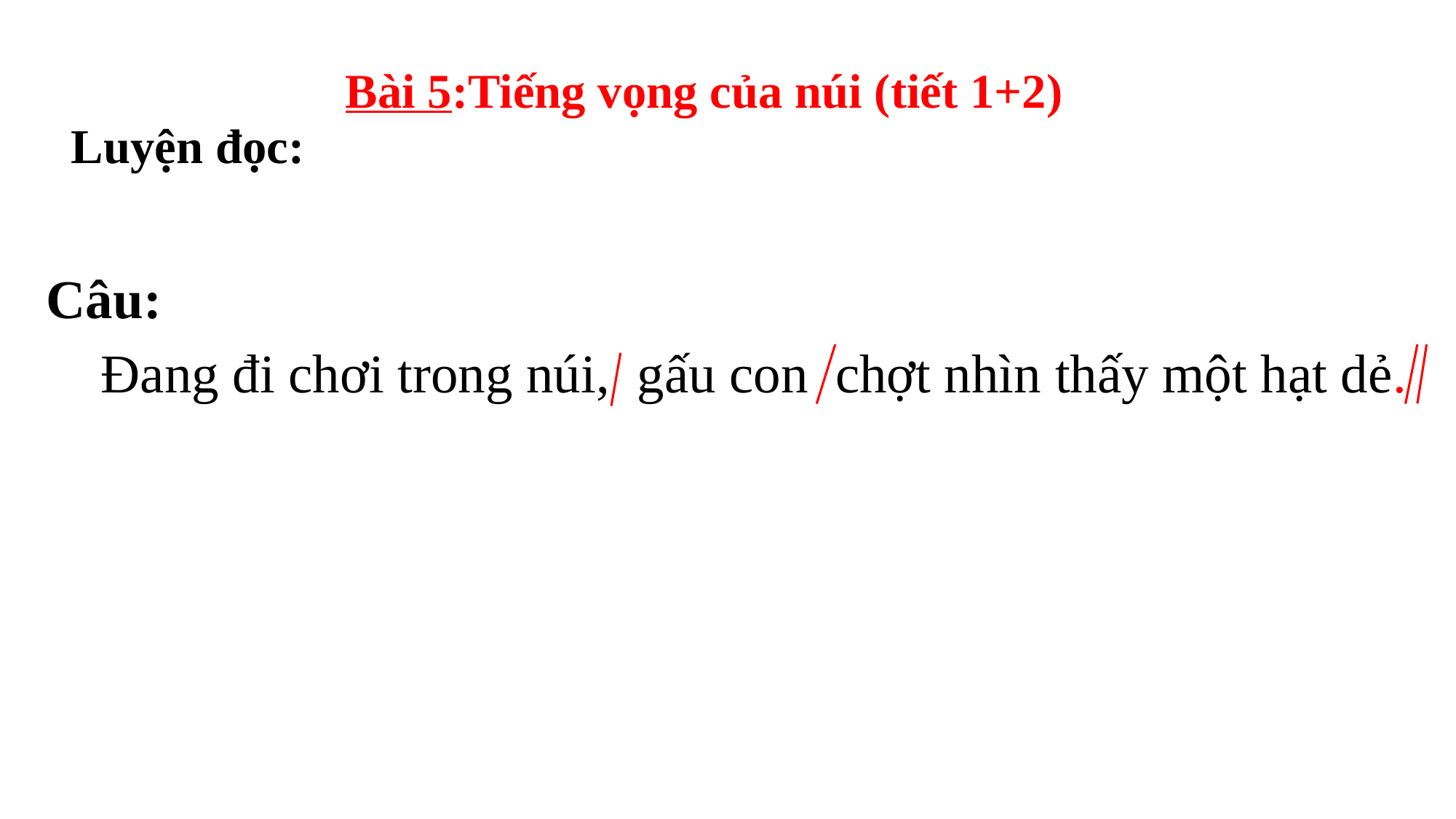

Bài 5:Tiếng vọng của núi (tiết 1+2)
Luyện đọc:
Câu:
    Đang đi chơi trong núi,  gấu con  chợt nhìn thấy một hạt dẻ.